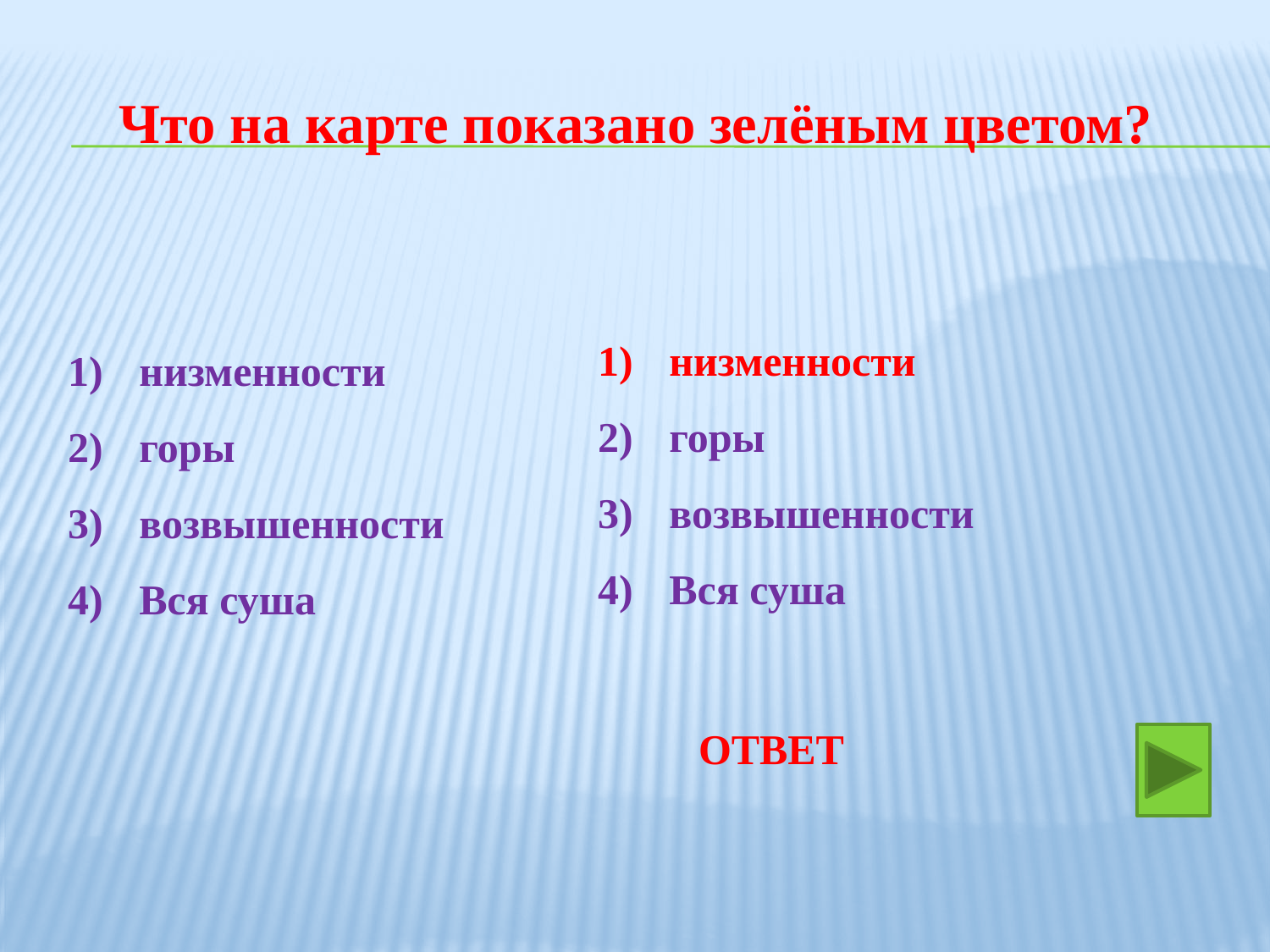

Что на карте показано зелёным цветом?
низменности
горы
возвышенности
Вся суша
низменности
горы
возвышенности
Вся суша
ОТВЕТ